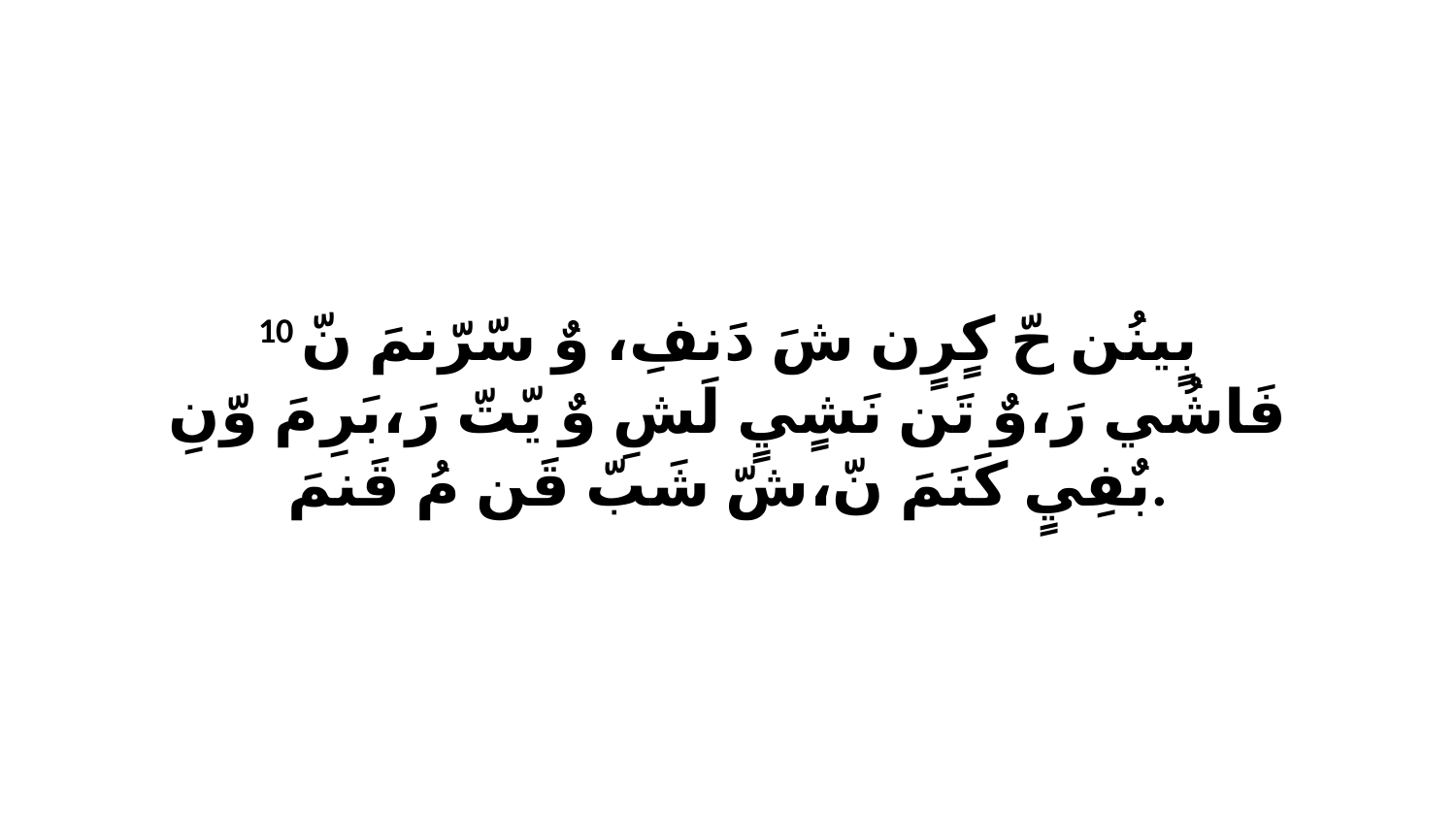

10 بٍينُن حّ كٍرٍن شَ دَنفِ، وٌ سّرّنمَ نّ فَاشُي رَ،وٌ تَن نَشٍيٍ لَشِ وٌ يّتّ رَ،بَرِ مَ وّنِ بٌفِيٍ كَنَمَ نّ،شّ شَبّ قَن مُ قَنمَ.